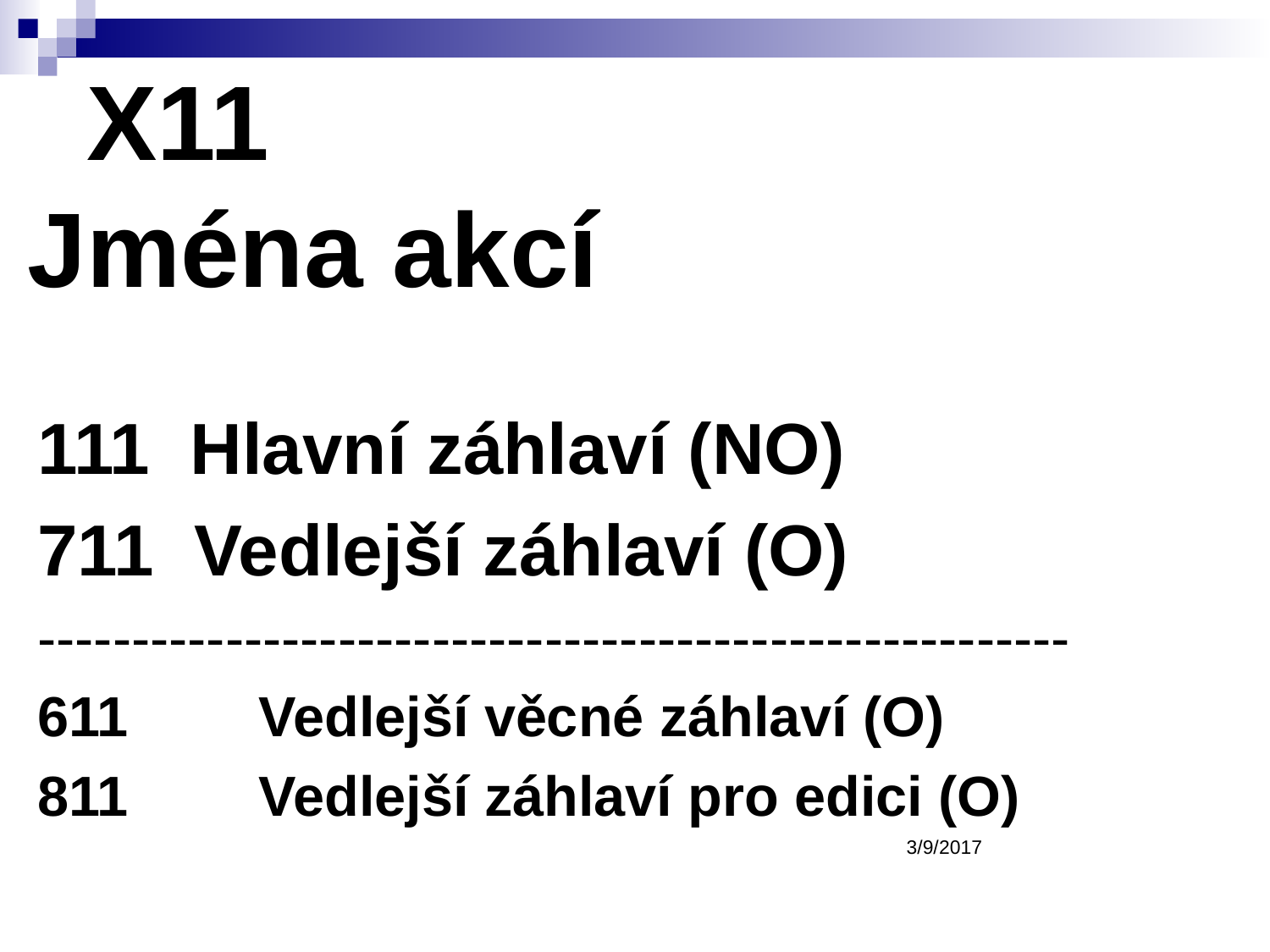

X11
Jména akcí
111  Hlavní záhlaví (NO)
711  Vedlejší záhlaví (O)
-------------------------------------------------------
611	   Vedlejší věcné záhlaví (O)
811	   Vedlejší záhlaví pro edici (O)
3/9/2017